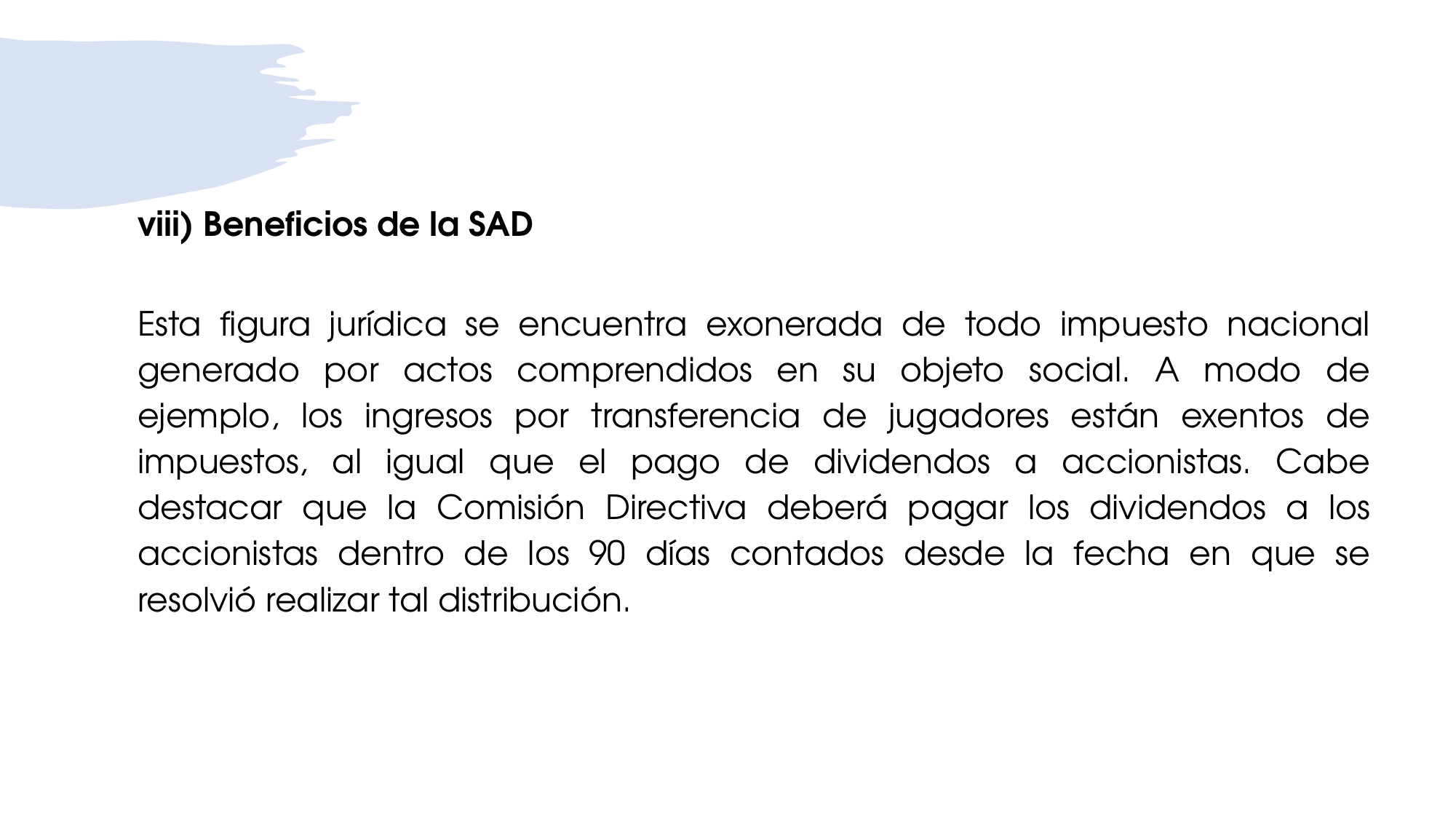

viii) Beneficios de la SAD

Esta figura jurídica se encuentra exonerada de todo impuesto nacional generado por actos comprendidos en su objeto social. A modo de ejemplo, los ingresos por transferencia de jugadores están exentos de impuestos, al igual que el pago de dividendos a accionistas. Cabe destacar que la Comisión Directiva deberá pagar los dividendos a los accionistas dentro de los 90 días contados desde la fecha en que se resolvió realizar tal distribución.